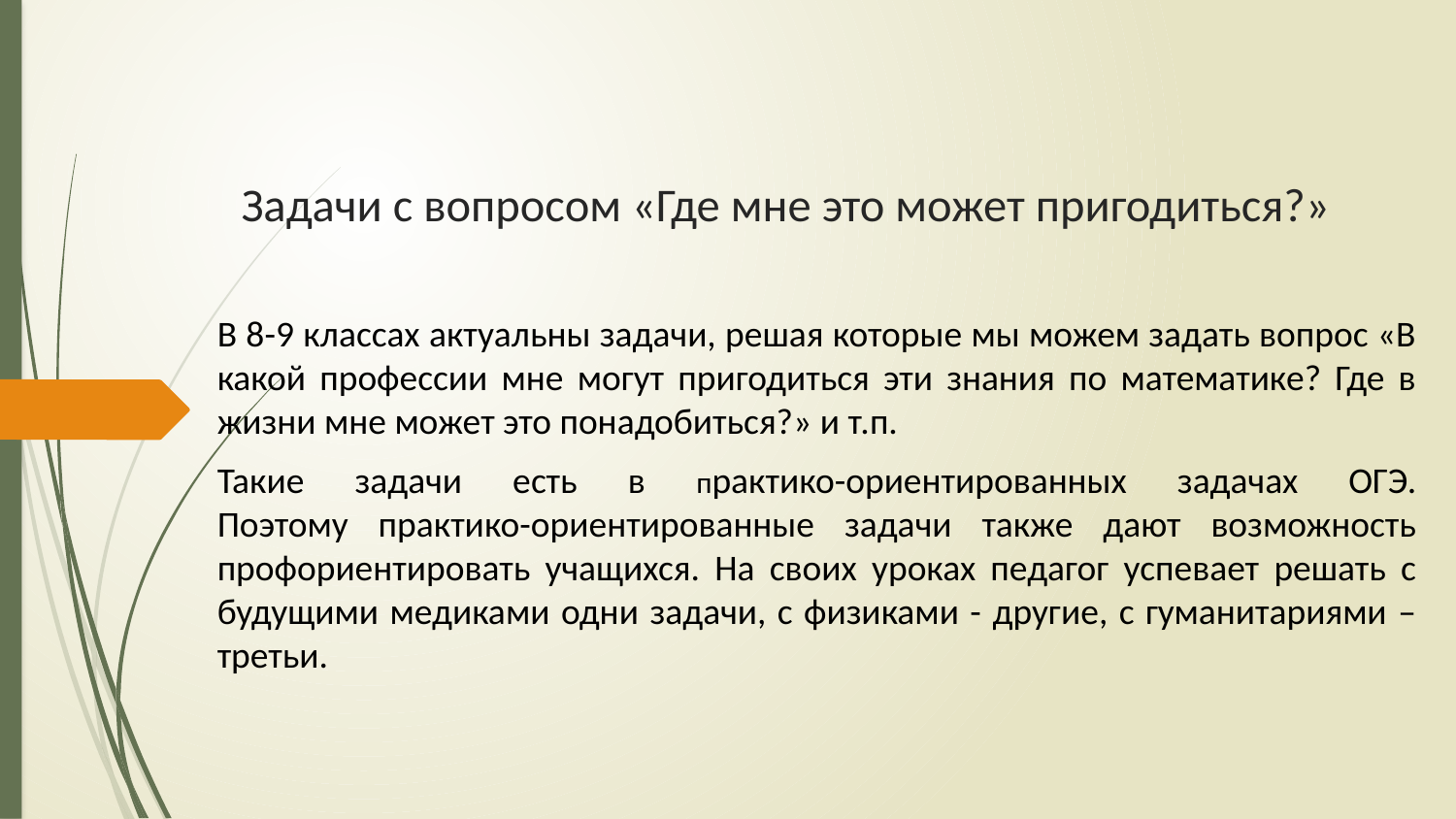

# Задачи с вопросом «Где мне это может пригодиться?»
В 8-9 классах актуальны задачи, решая которые мы можем задать вопрос «В
какой профессии мне могут пригодиться эти знания по математике? Где в жизни мне может это понадобиться?» и т.п.
Такие задачи есть в практико-ориентированных задачах ОГЭ.
Поэтому практико-ориентированные задачи также дают возможность
профориентировать учащихся. На своих уроках педагог успевает решать с будущими медиками одни задачи, с физиками - другие, с гуманитариями – третьи.